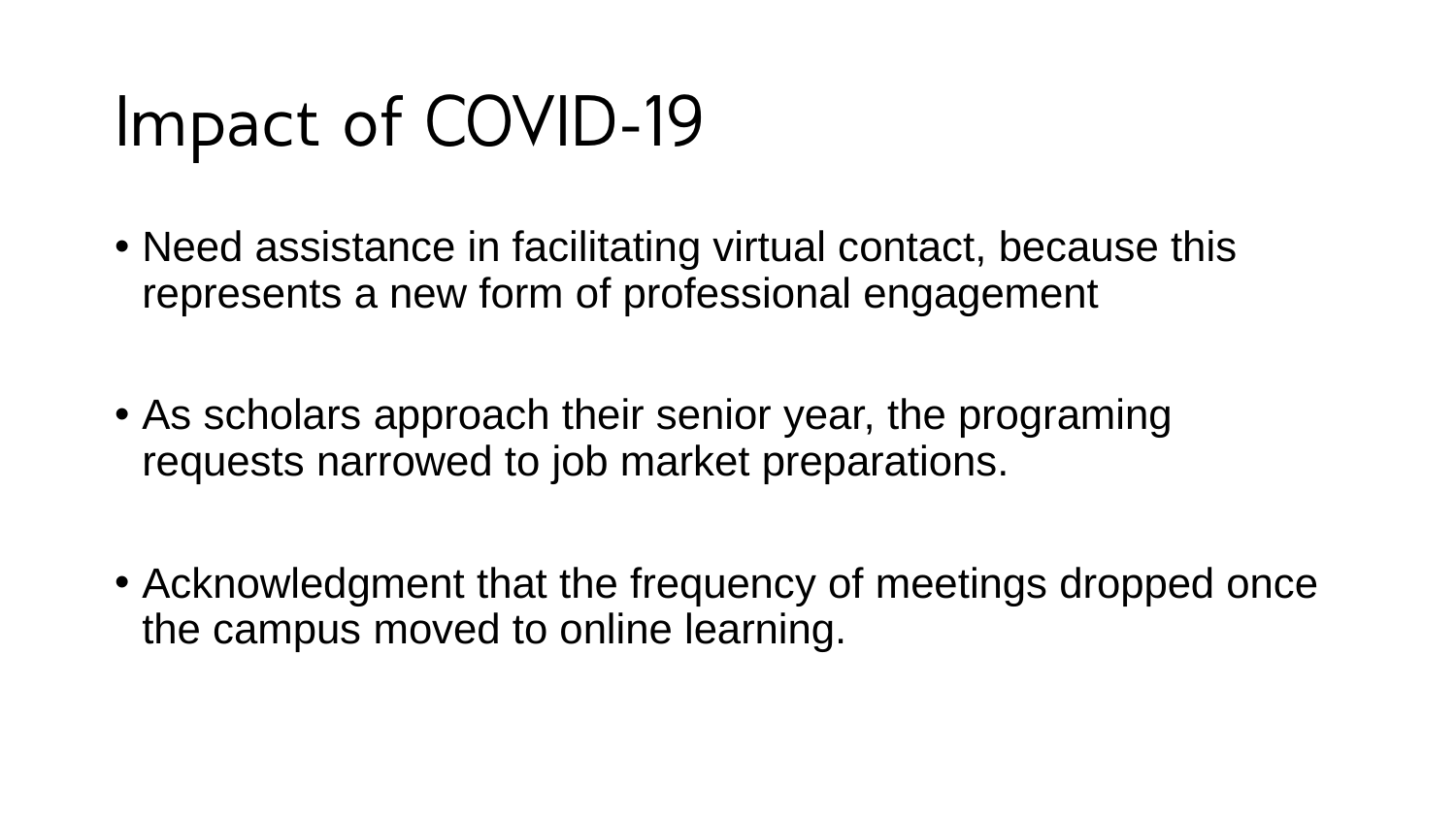

# Impact of COVID-19
Need assistance in facilitating virtual contact, because this represents a new form of professional engagement

As scholars approach their senior year, the programing requests narrowed to job market preparations.

Acknowledgment that the frequency of meetings dropped once the campus moved to online learning.